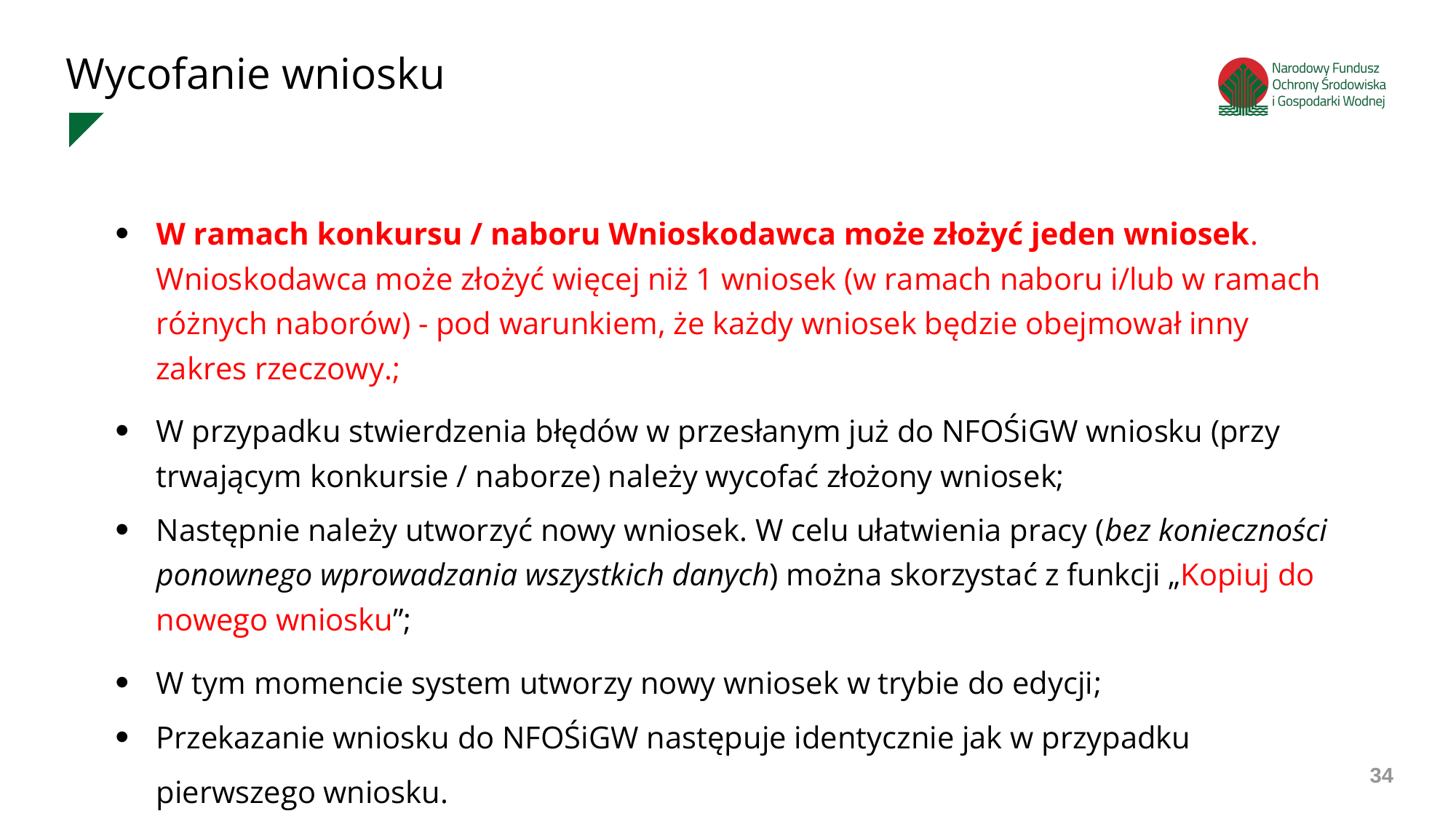

Wycofanie wniosku
W ramach konkursu / naboru Wnioskodawca może złożyć jeden wniosek. Wnioskodawca może złożyć więcej niż 1 wniosek (w ramach naboru i/lub w ramach różnych naborów) - pod warunkiem, że każdy wniosek będzie obejmował inny zakres rzeczowy.;
W przypadku stwierdzenia błędów w przesłanym już do NFOŚiGW wniosku (przy trwającym konkursie / naborze) należy wycofać złożony wniosek;
Następnie należy utworzyć nowy wniosek. W celu ułatwienia pracy (bez konieczności ponownego wprowadzania wszystkich danych) można skorzystać z funkcji „Kopiuj do nowego wniosku”;
W tym momencie system utworzy nowy wniosek w trybie do edycji;
Przekazanie wniosku do NFOŚiGW następuje identycznie jak w przypadku pierwszego wniosku.